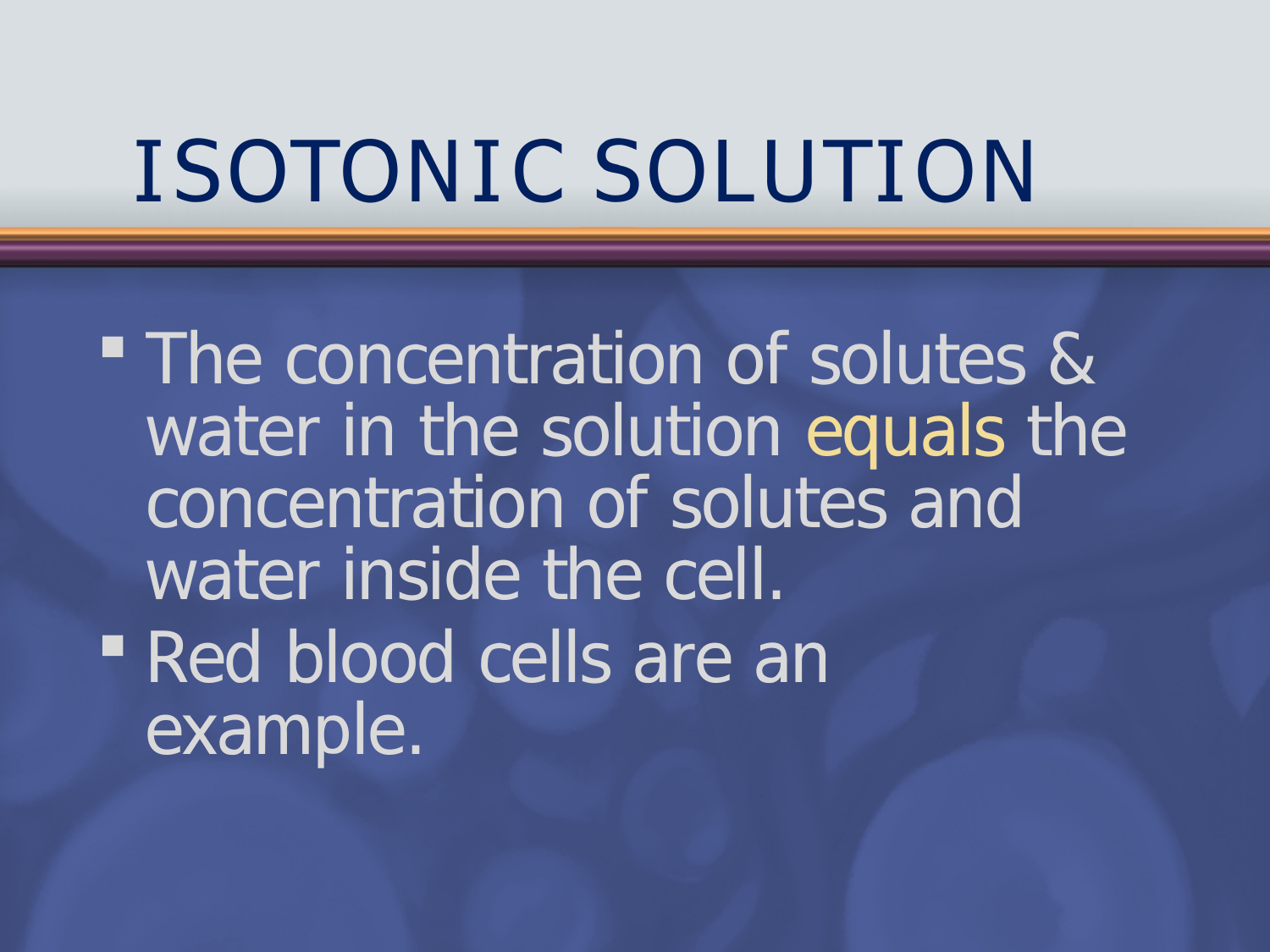

# Isotonic Solution
The concentration of solutes & water in the solution equals the concentration of solutes and water inside the cell.
Red blood cells are an example.